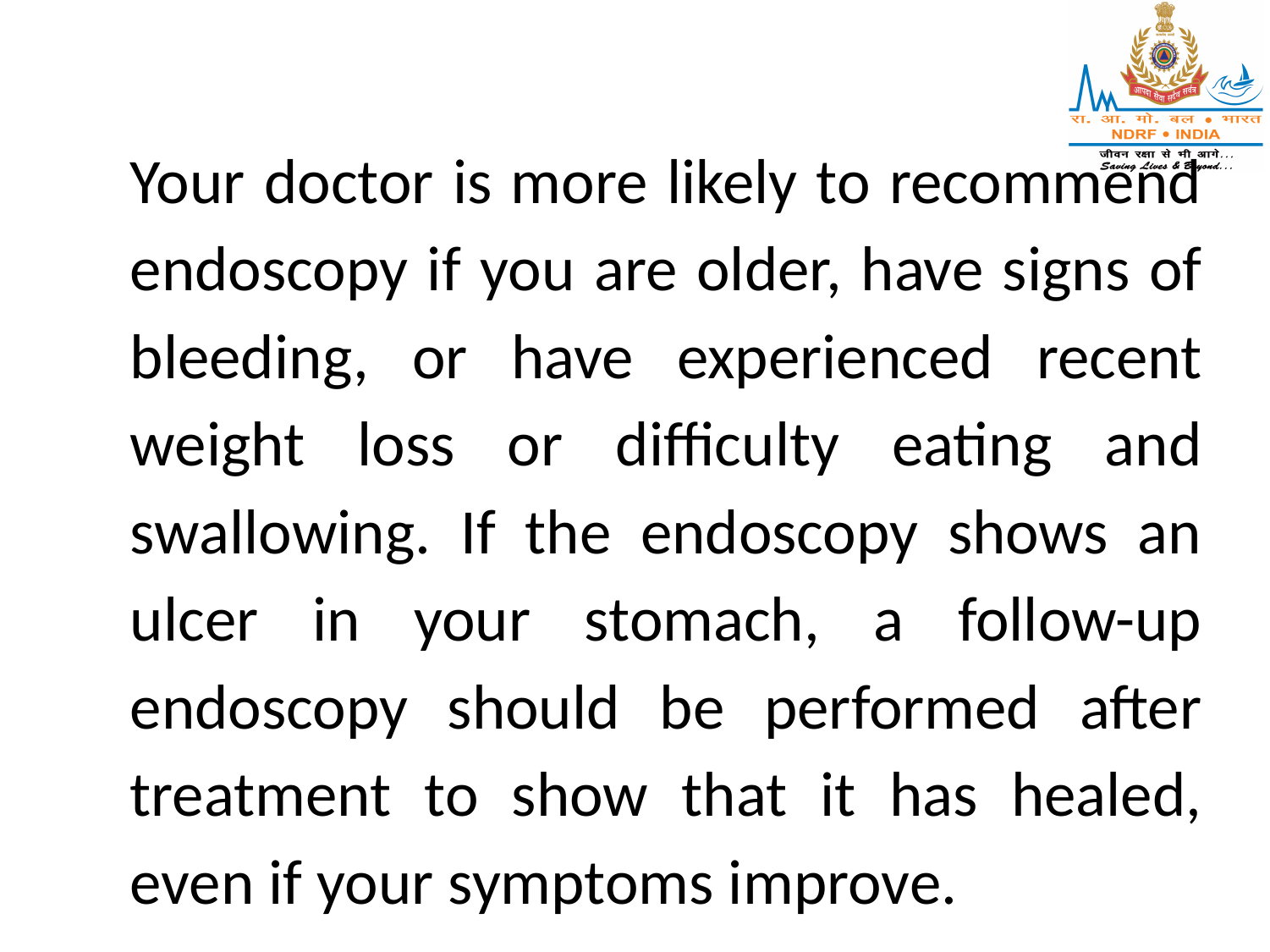

Your doctor is more likely to recommend endoscopy if you are older, have signs of bleeding, or have experienced recent weight loss or difficulty eating and swallowing. If the endoscopy shows an ulcer in your stomach, a follow-up endoscopy should be performed after treatment to show that it has healed, even if your symptoms improve.